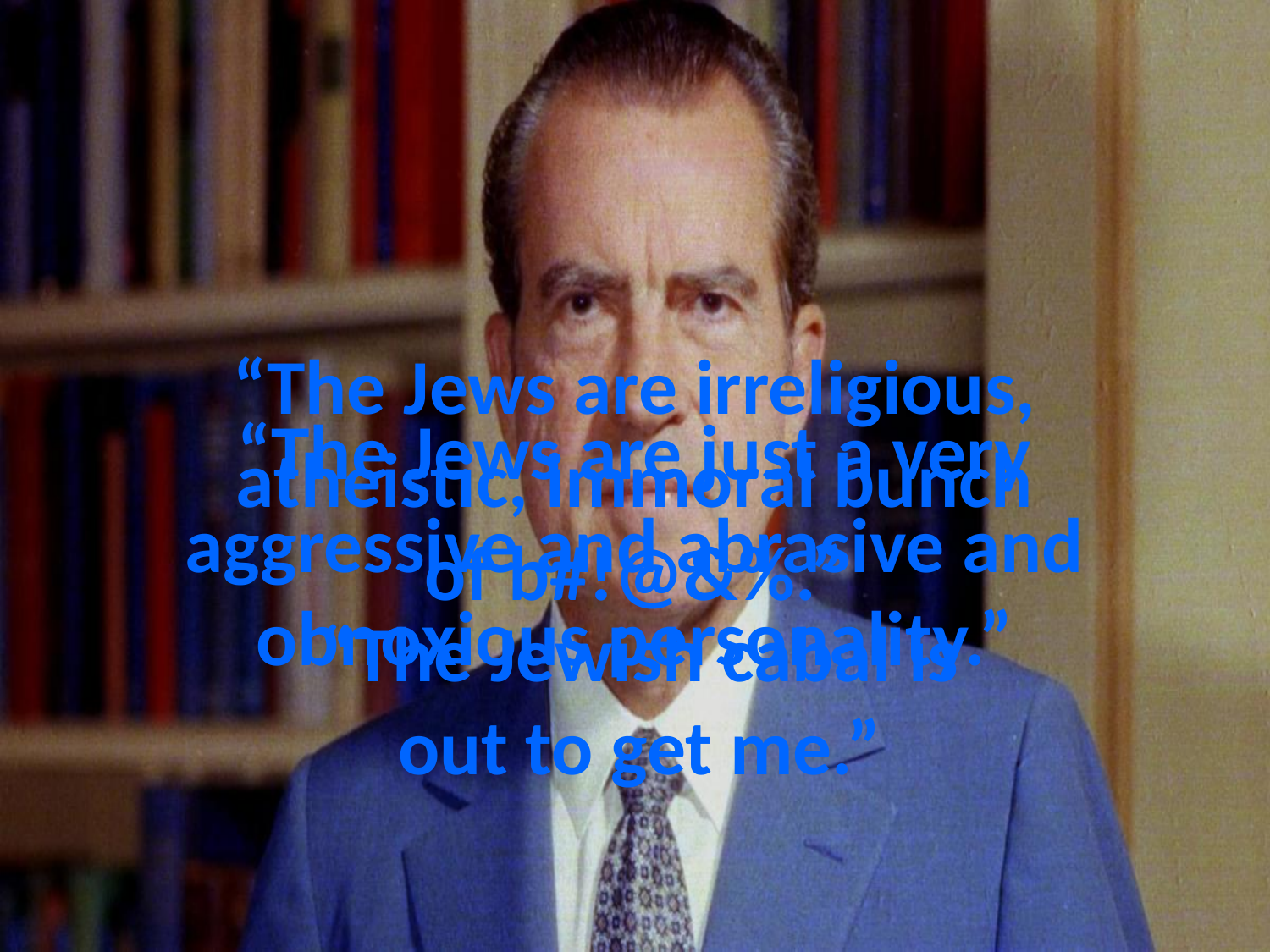

# “The Jews are irreligious, atheistic, immoral bunch of b#!@&%.”
“The Jews are just a very aggressive and abrasive and obnoxious personality.”
“The Jewish cabal is out to get me.”